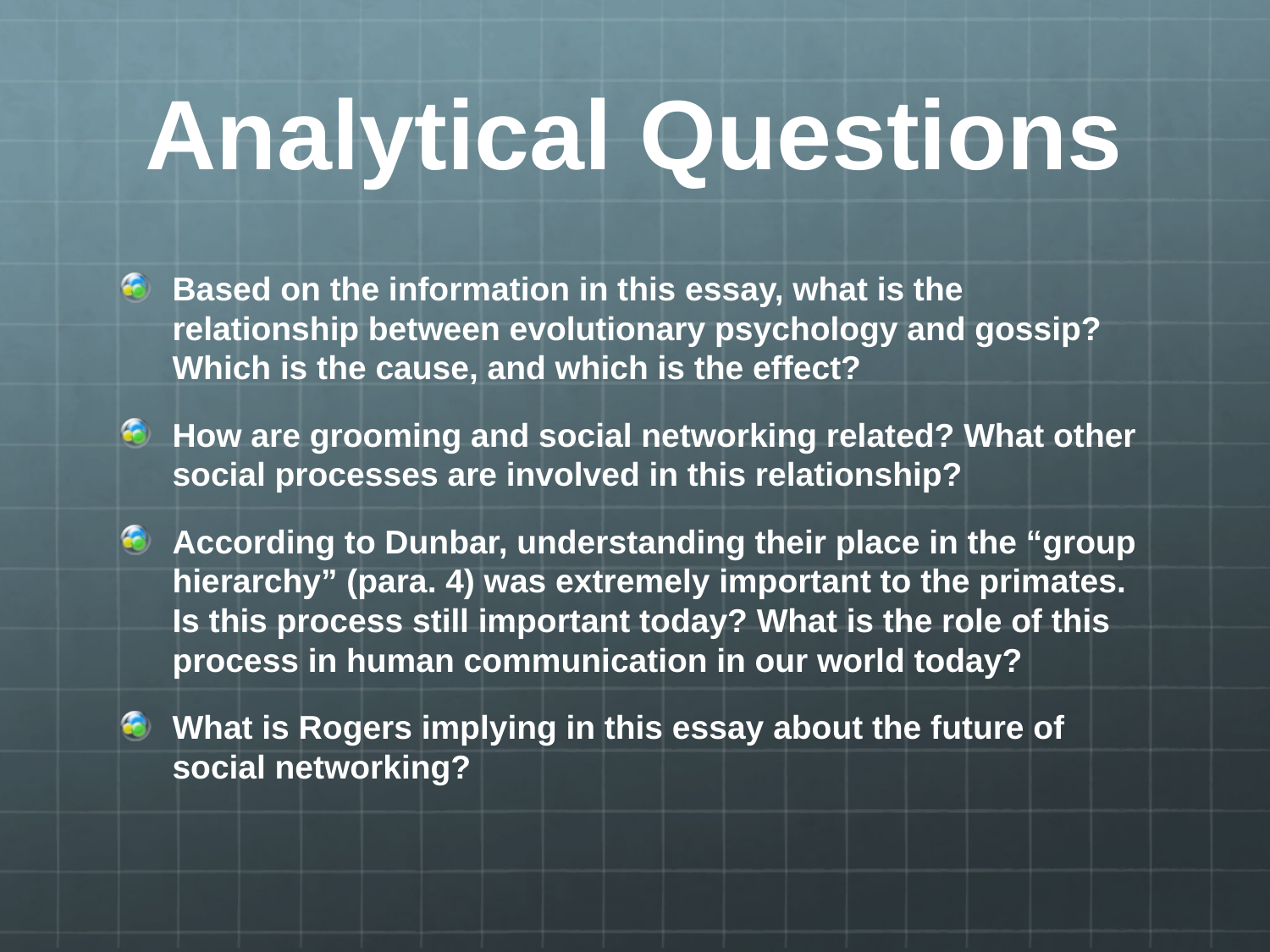

# Analytical Questions
Based on the information in this essay, what is the relationship between evolutionary psychology and gossip? Which is the cause, and which is the effect?
How are grooming and social networking related? What other social processes are involved in this relationship?
According to Dunbar, understanding their place in the “group hierarchy” (para. 4) was extremely important to the primates. Is this process still important today? What is the role of this process in human communication in our world today?
What is Rogers implying in this essay about the future of social networking?